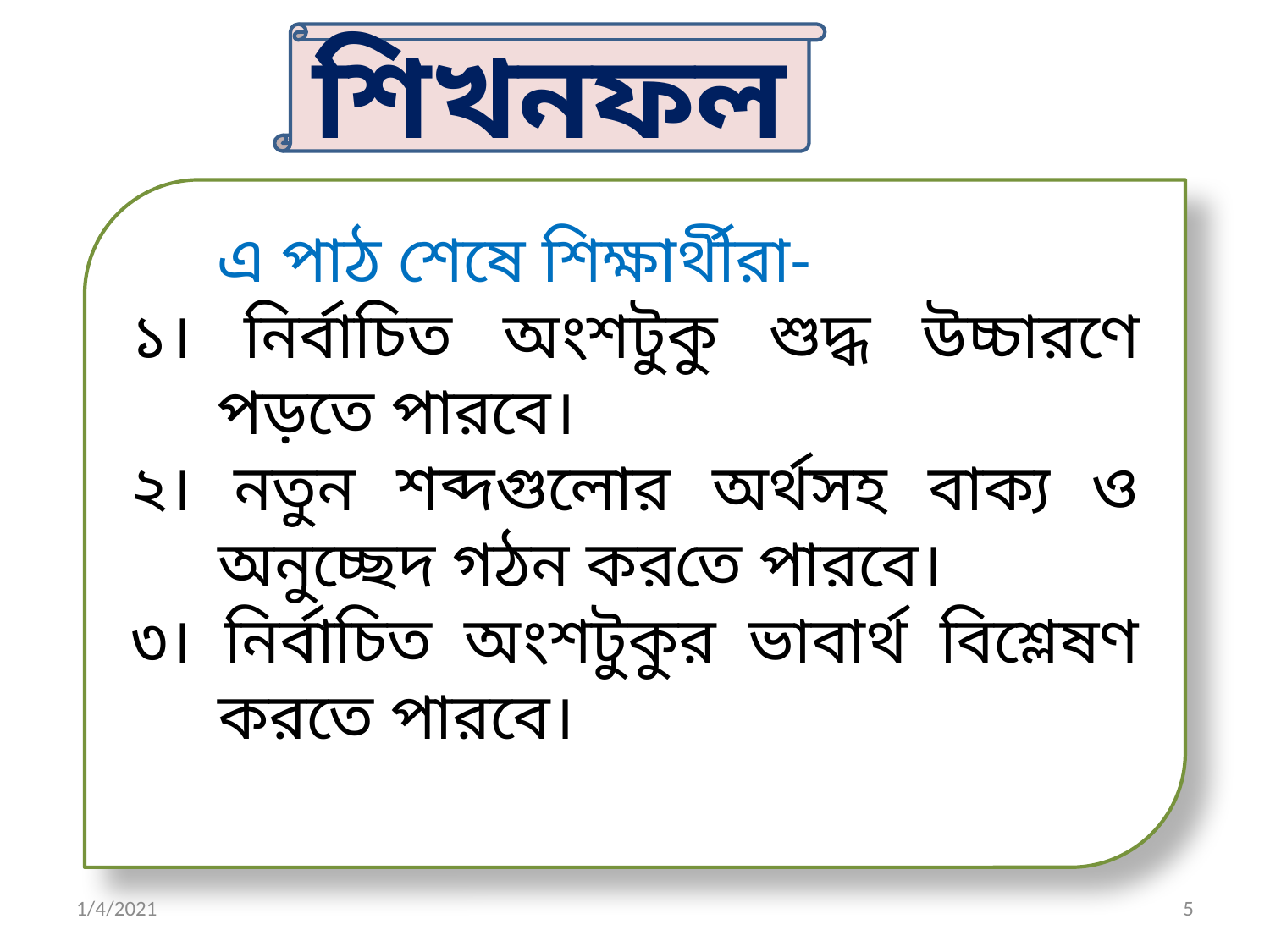

শিখনফল
	এ পাঠ শেষে শিক্ষার্থীরা-
১। নির্বাচিত অংশটুকু শুদ্ধ উচ্চারণে পড়তে পারবে।
২। নতুন শব্দগুলোর অর্থসহ বাক্য ও অনুচ্ছেদ গঠন করতে পারবে।
৩। নির্বাচিত অংশটুকুর ভাবার্থ বিশ্লেষণ করতে পারবে।

1/4/2021
5